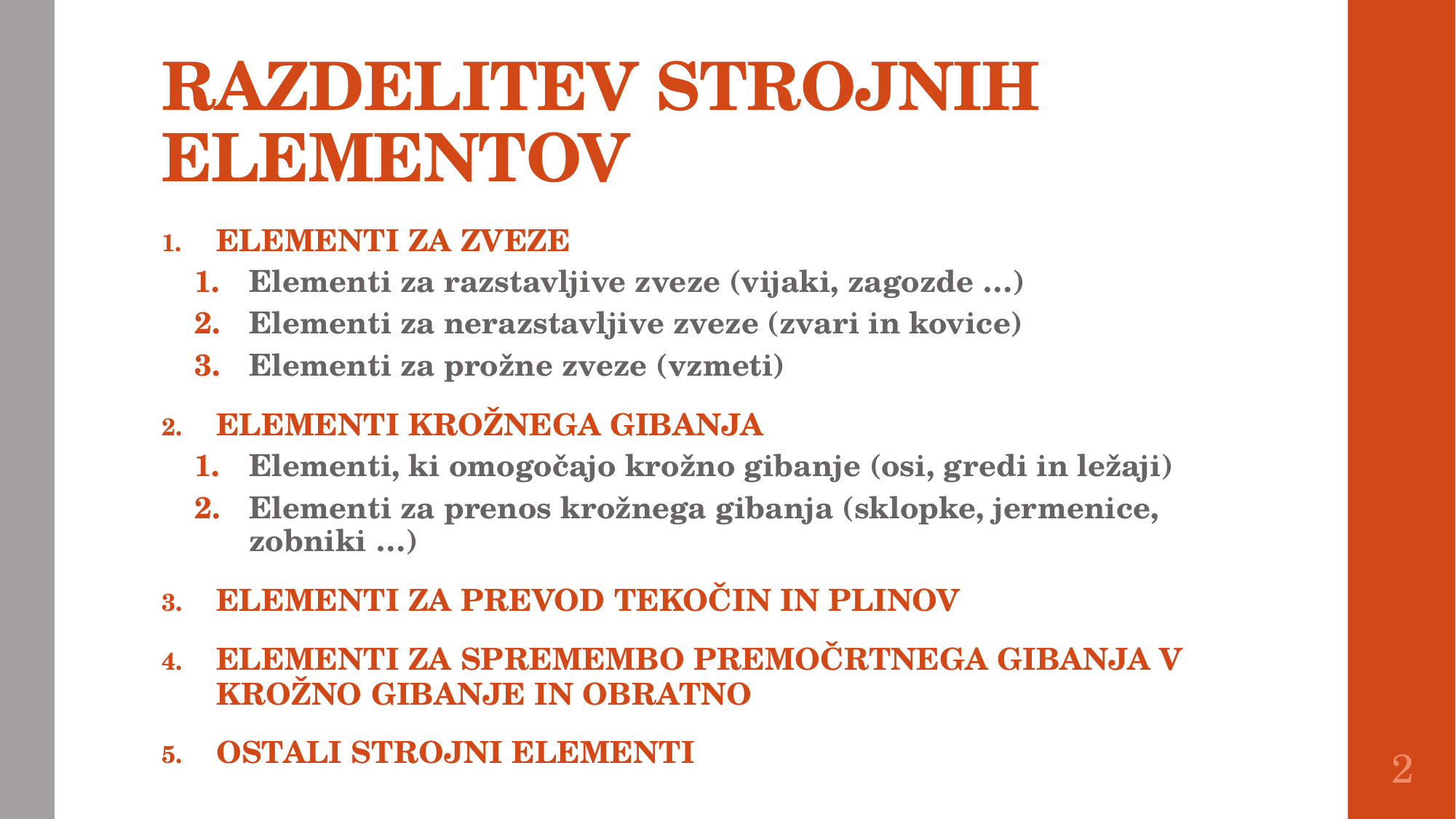

# RAZDELITEV STROJNIH ELEMENTOV
ELEMENTI ZA ZVEZE
Elementi za razstavljive zveze (vijaki, zagozde …)
Elementi za nerazstavljive zveze (zvari in kovice)
Elementi za prožne zveze (vzmeti)
ELEMENTI KROŽNEGA GIBANJA
Elementi, ki omogočajo krožno gibanje (osi, gredi in ležaji)
Elementi za prenos krožnega gibanja (sklopke, jermenice, zobniki …)
ELEMENTI ZA PREVOD TEKOČIN IN PLINOV
ELEMENTI ZA SPREMEMBO PREMOČRTNEGA GIBANJA V KROŽNO GIBANJE IN OBRATNO
OSTALI STROJNI ELEMENTI

2